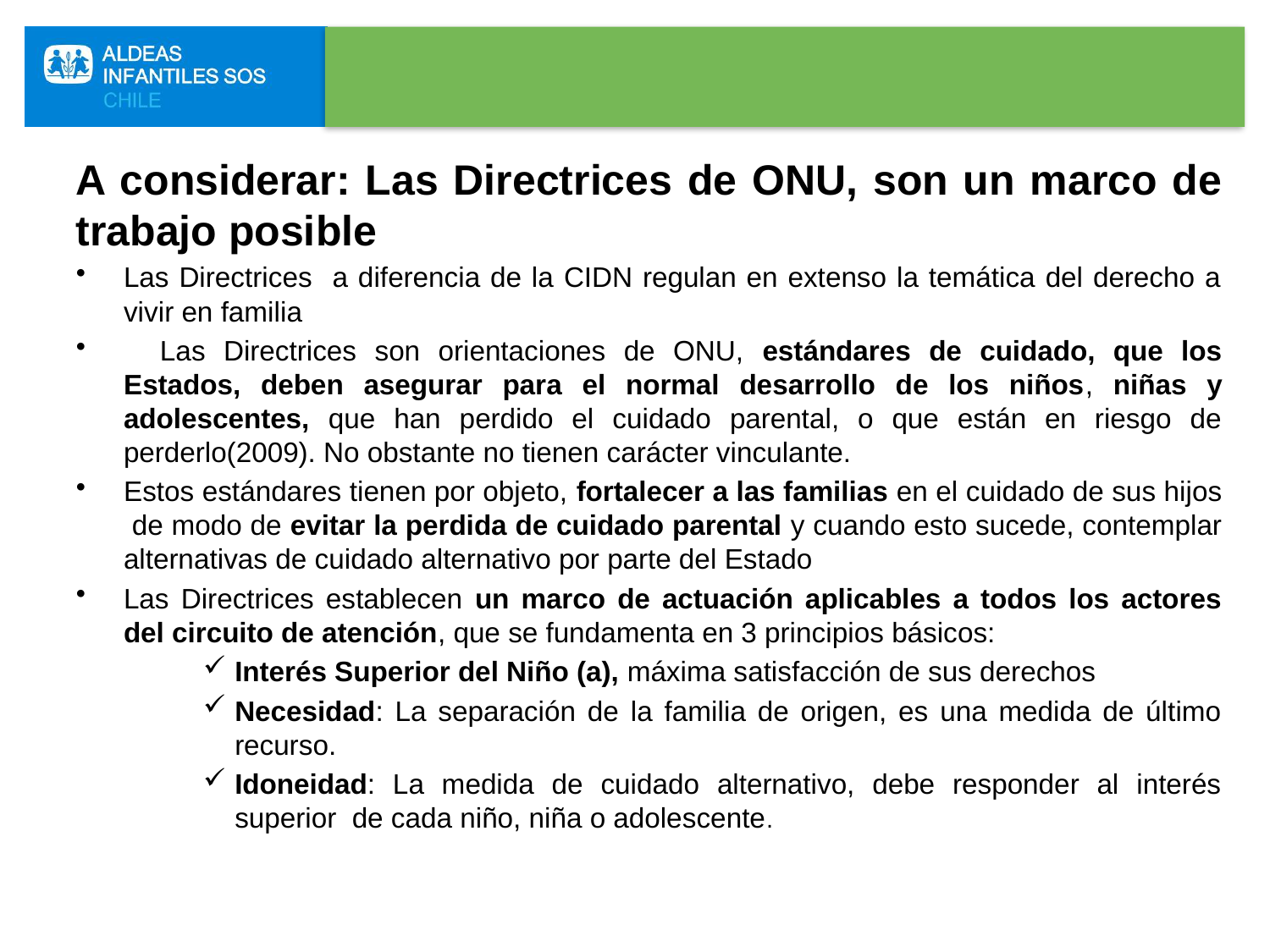

#
A considerar: Las Directrices de ONU, son un marco de trabajo posible
Las Directrices  a diferencia de la CIDN regulan en extenso la temática del derecho a vivir en familia
  Las Directrices son orientaciones de ONU, estándares de cuidado, que los Estados, deben asegurar para el normal desarrollo de los niños, niñas y adolescentes, que han perdido el cuidado parental, o que están en riesgo de perderlo(2009). No obstante no tienen carácter vinculante.
Estos estándares tienen por objeto, fortalecer a las familias en el cuidado de sus hijos  de modo de evitar la perdida de cuidado parental y cuando esto sucede, contemplar alternativas de cuidado alternativo por parte del Estado
Las Directrices establecen un marco de actuación aplicables a todos los actores del circuito de atención, que se fundamenta en 3 principios básicos:
Interés Superior del Niño (a), máxima satisfacción de sus derechos
Necesidad: La separación de la familia de origen, es una medida de último recurso.
Idoneidad: La medida de cuidado alternativo, debe responder al interés superior  de cada niño, niña o adolescente.